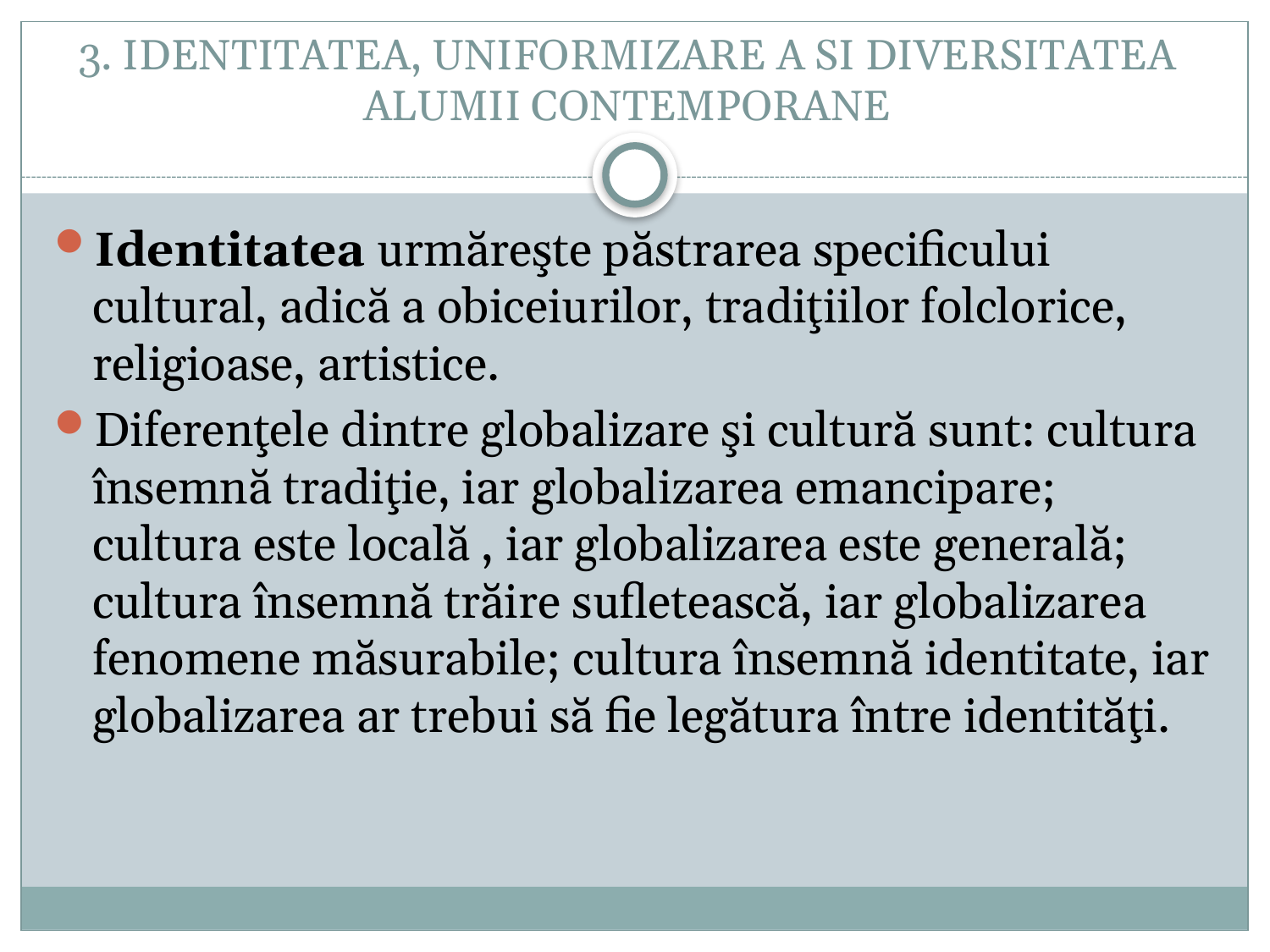

# 3. IDENTITATEA, UNIFORMIZARE A SI DIVERSITATEA  ALUMII CONTEMPORANE
Identitatea urmăreşte păstrarea specificului cultural, adică a obiceiurilor, tradiţiilor folclorice, religioase, artistice.
Diferenţele dintre globalizare şi cultură sunt: cultura însemnă tradiţie, iar globalizarea emancipare; cultura este locală , iar globalizarea este generală; cultura însemnă trăire sufletească, iar globalizarea fenomene măsurabile; cultura însemnă identitate, iar globalizarea ar trebui să fie legătura între identităţi.